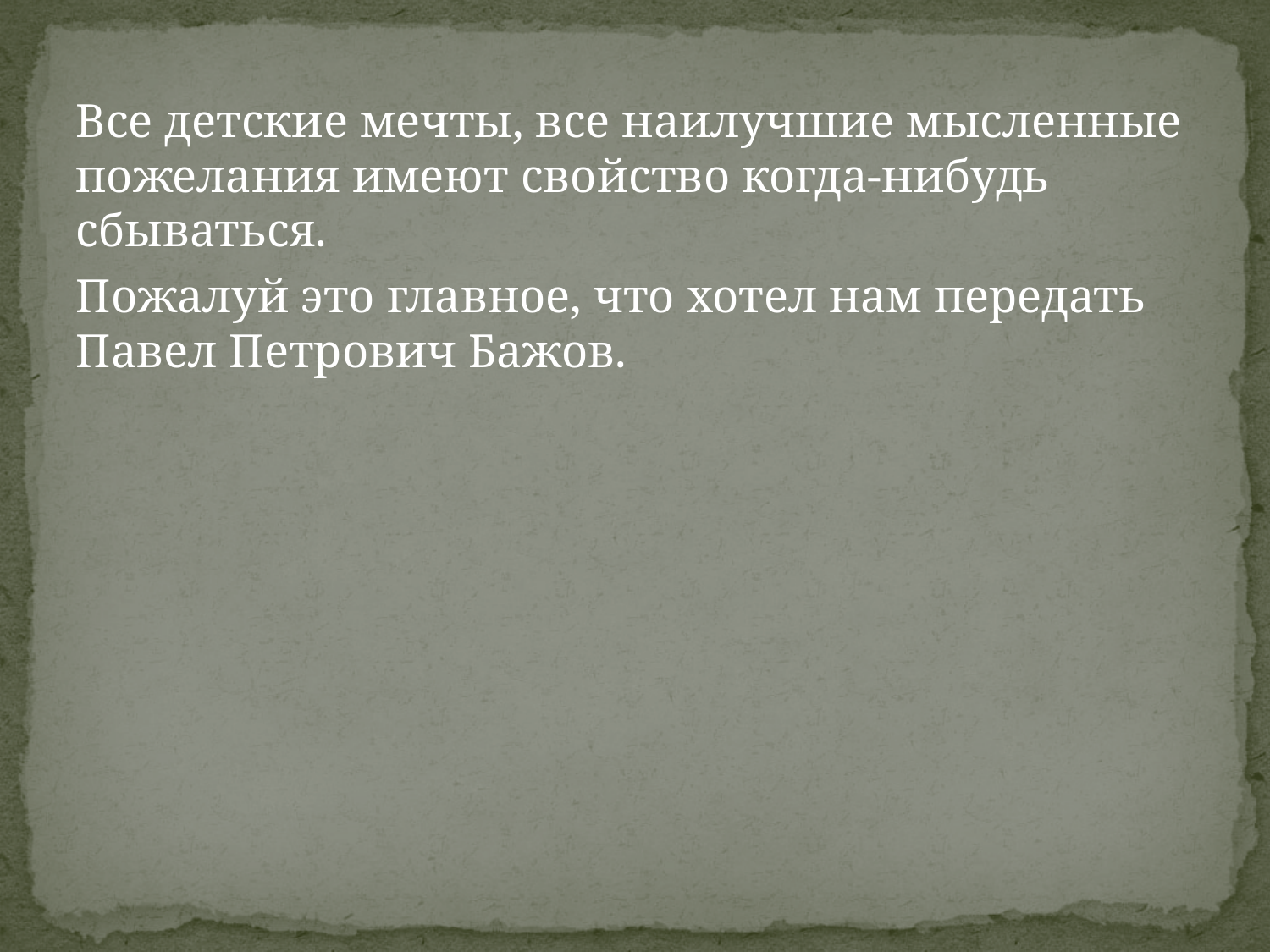

#
Все детские мечты, все наилучшие мысленные пожелания имеют свойство когда-нибудь сбываться.
Пожалуй это главное, что хотел нам передать Павел Петрович Бажов.